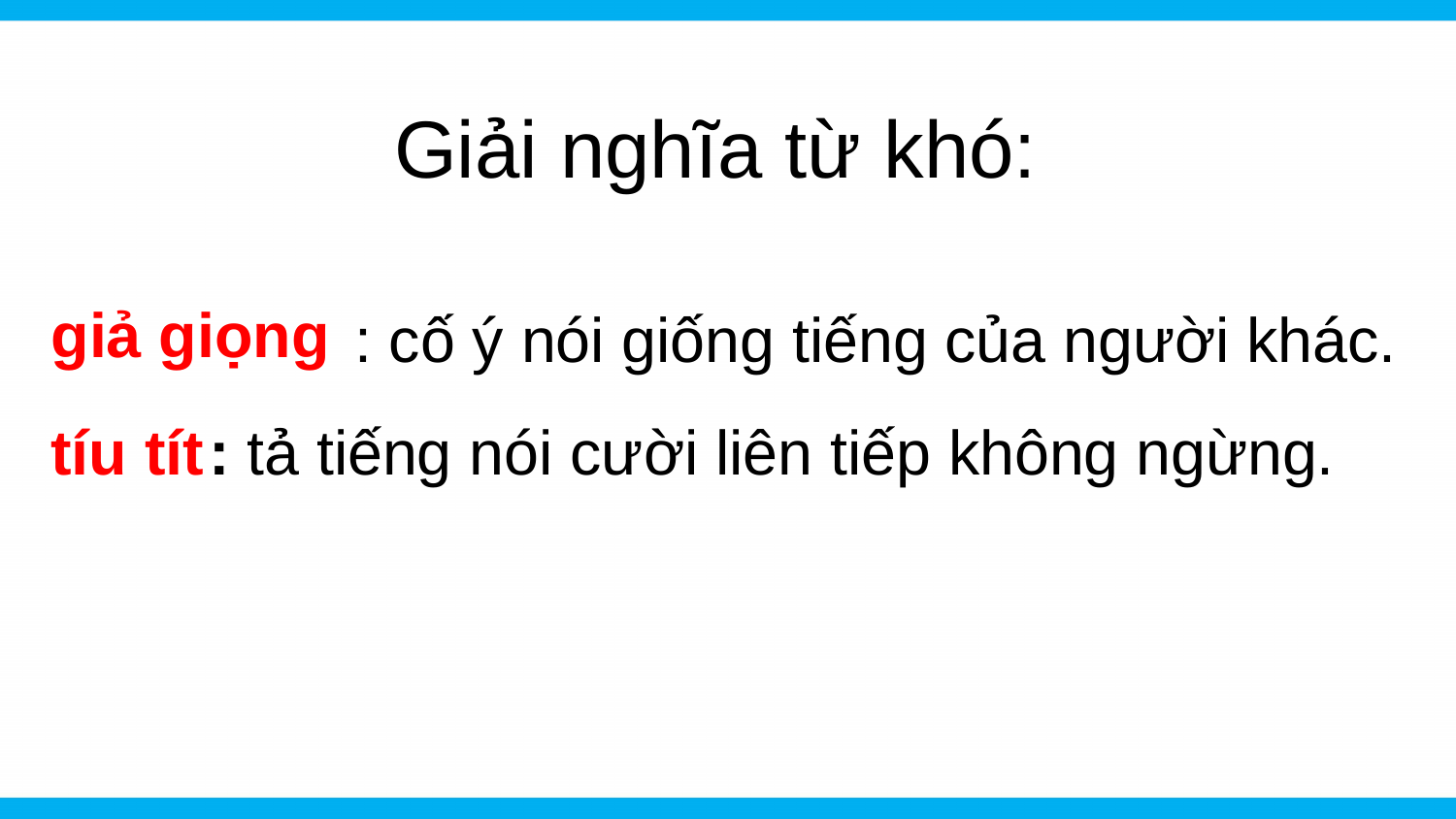

# Giải nghĩa từ khó:
giả giọng
: cố ý nói giống tiếng của người khác.
tíu tít
: tả tiếng nói cười liên tiếp không ngừng.